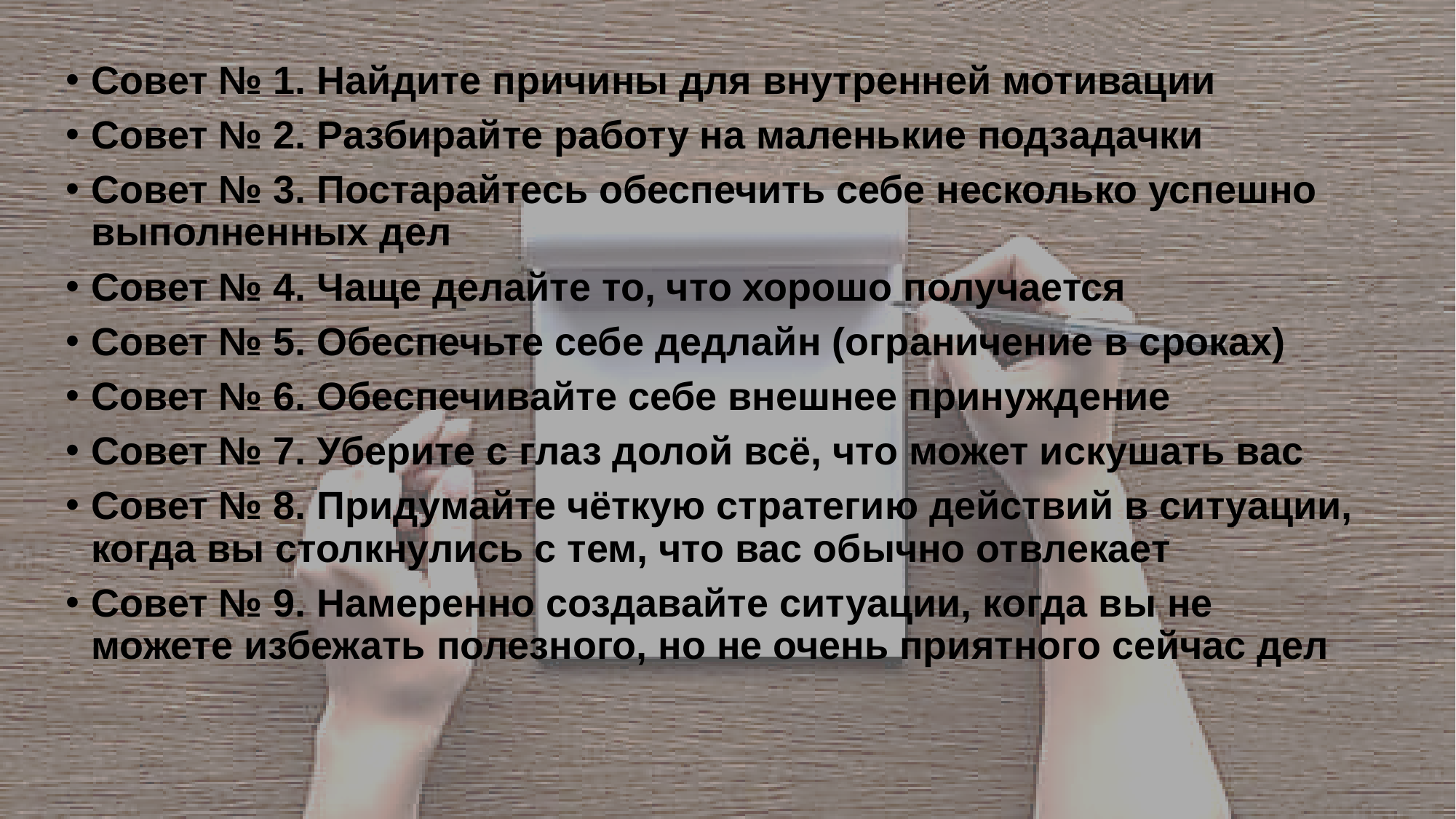

Совет № 1. Найдите причины для внутренней мотивации
Совет № 2. Разбирайте работу на маленькие подзадачки
Совет № 3. Постарайтесь обеспечить себе несколько успешно выполненных дел
Совет № 4. Чаще делайте то, что хорошо получается
Совет № 5. Обеспечьте себе дедлайн (ограничение в сроках)
Совет № 6. Обеспечивайте себе внешнее принуждение
Совет № 7. Уберите с глаз долой всё, что может искушать вас
Совет № 8. Придумайте чёткую стратегию действий в ситуации, когда вы столкнулись с тем, что вас обычно отвлекает
Совет № 9. Намеренно создавайте ситуации, когда вы не можете избежать полезного, но не очень приятного сейчас дел